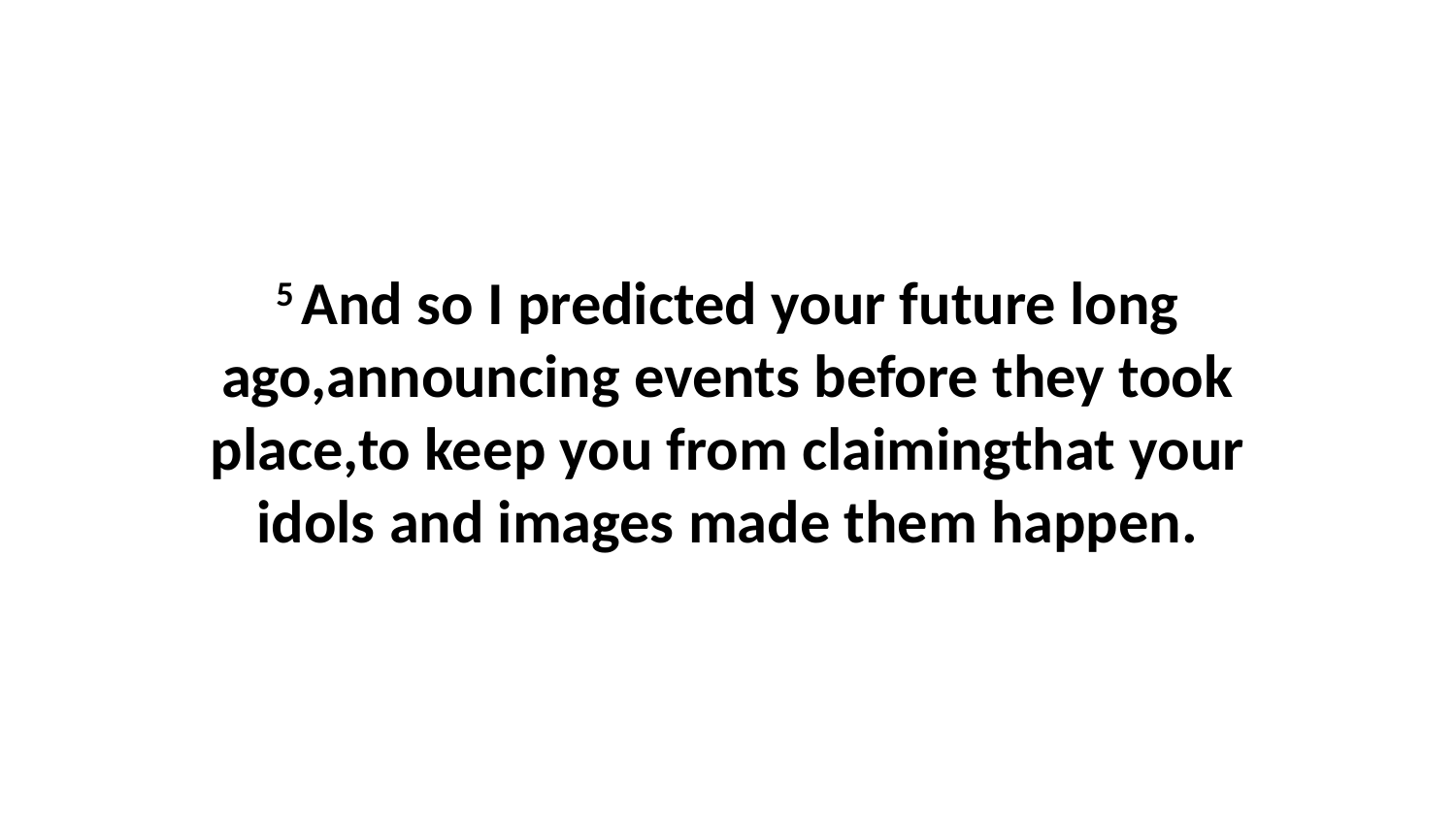

5 And so I predicted your future long ago,announcing events before they took place,to keep you from claimingthat your idols and images made them happen.